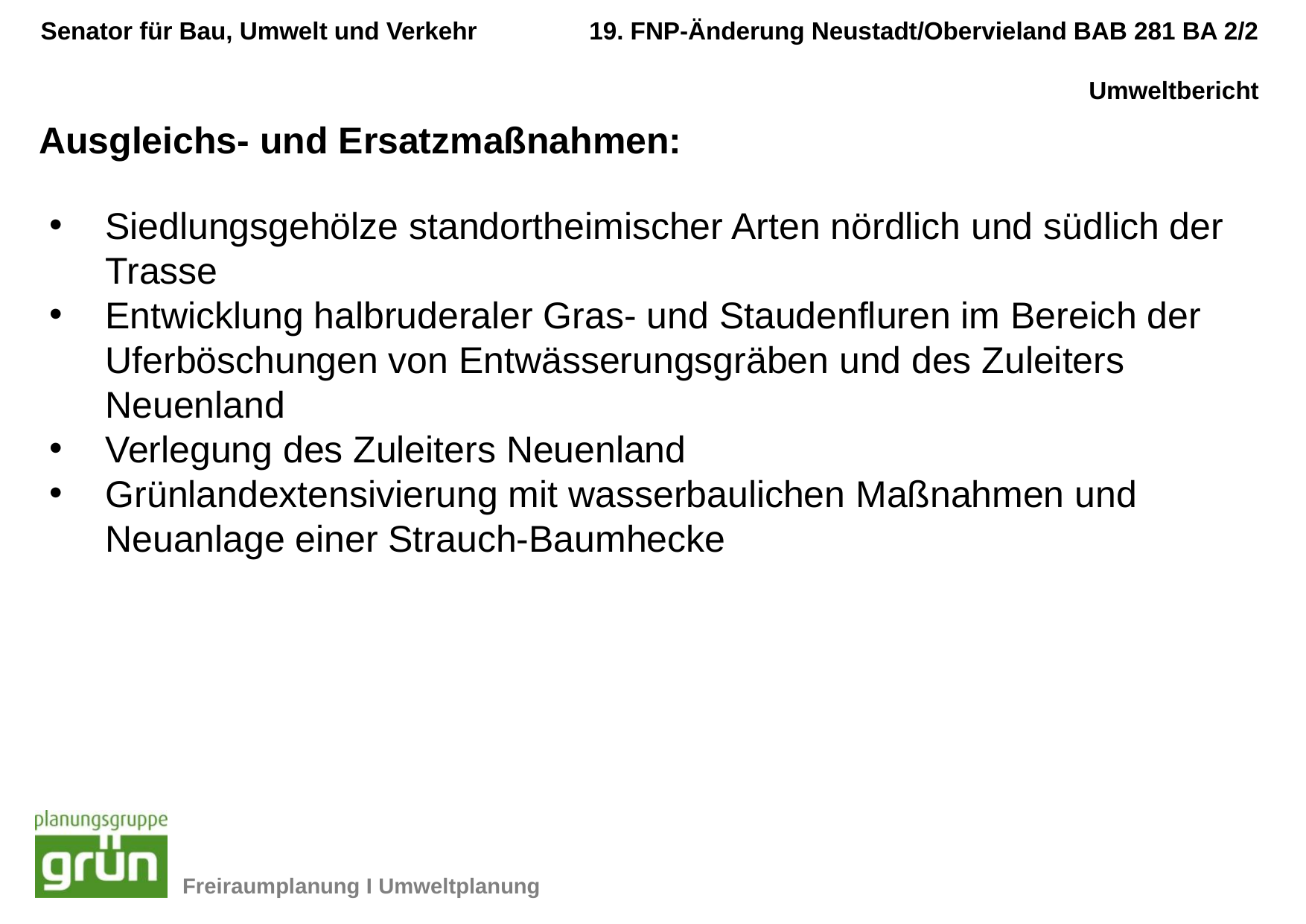

Ausgleichs- und Ersatzmaßnahmen:
Siedlungsgehölze standortheimischer Arten nördlich und südlich der Trasse
Entwicklung halbruderaler Gras- und Staudenfluren im Bereich der Uferböschungen von Entwässerungsgräben und des Zuleiters Neuenland
Verlegung des Zuleiters Neuenland
Grünlandextensivierung mit wasserbaulichen Maßnahmen und Neuanlage einer Strauch-Baumhecke